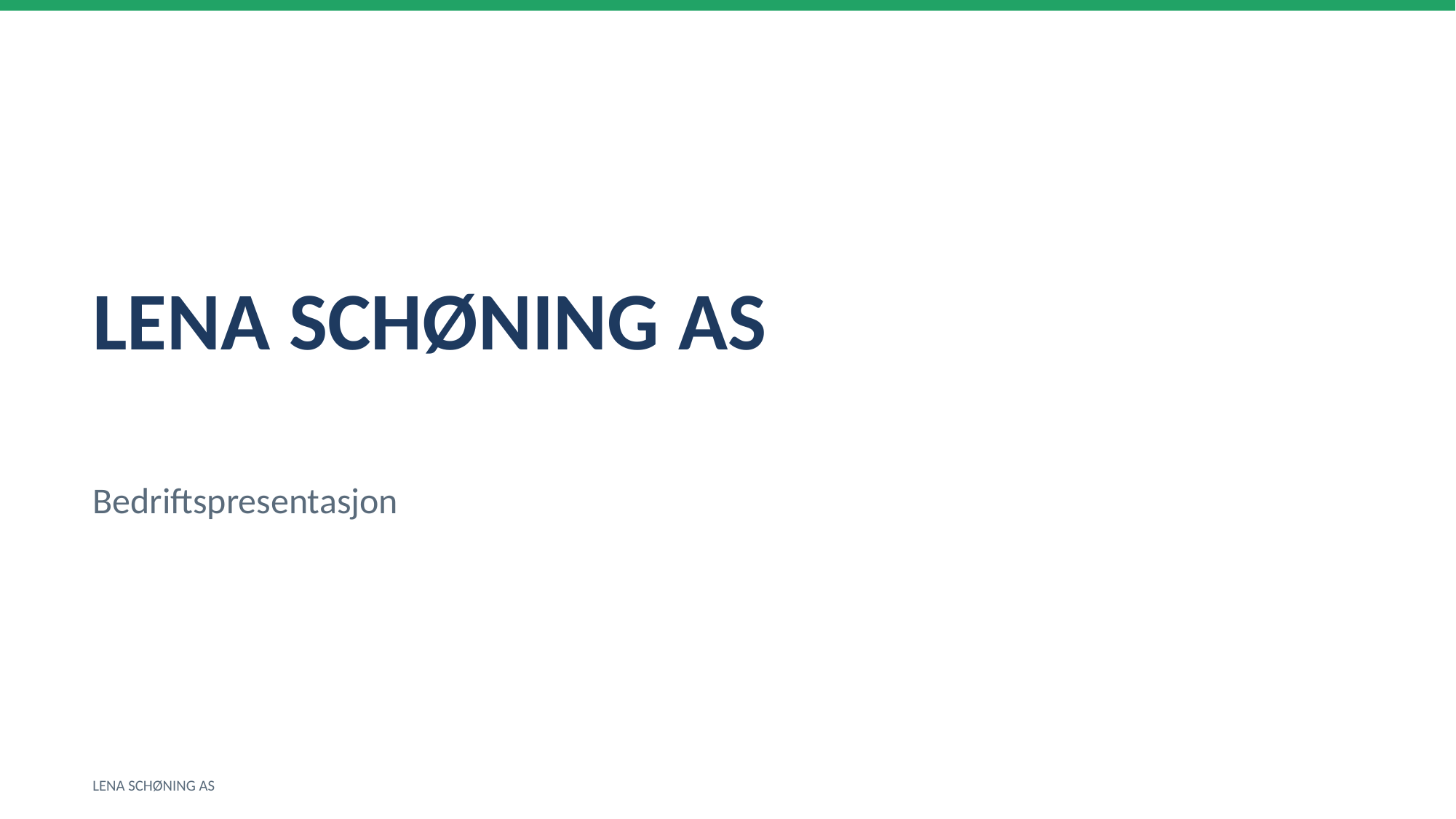

LENA SCHØNING AS
Bedriftspresentasjon
LENA SCHØNING AS